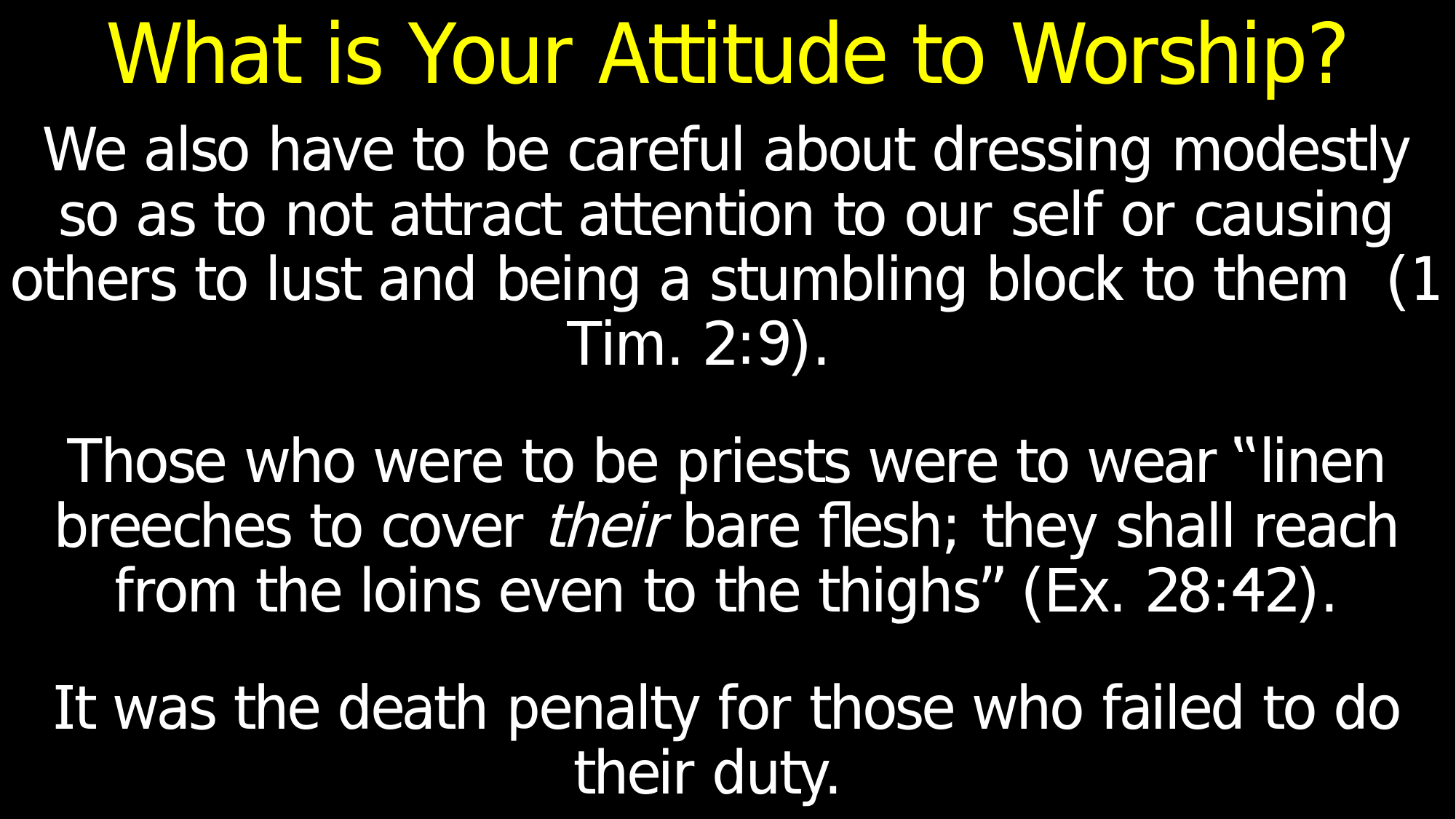

# What is Your Attitude to Worship?
We also have to be careful about dressing modestly so as to not attract attention to our self or causing others to lust and being a stumbling block to them  (1 Tim. 2:9).

Those who were to be priests were to wear “linen breeches to cover their bare flesh; they shall reach from the loins even to the thighs” (Ex. 28:42).

It was the death penalty for those who failed to do their duty.